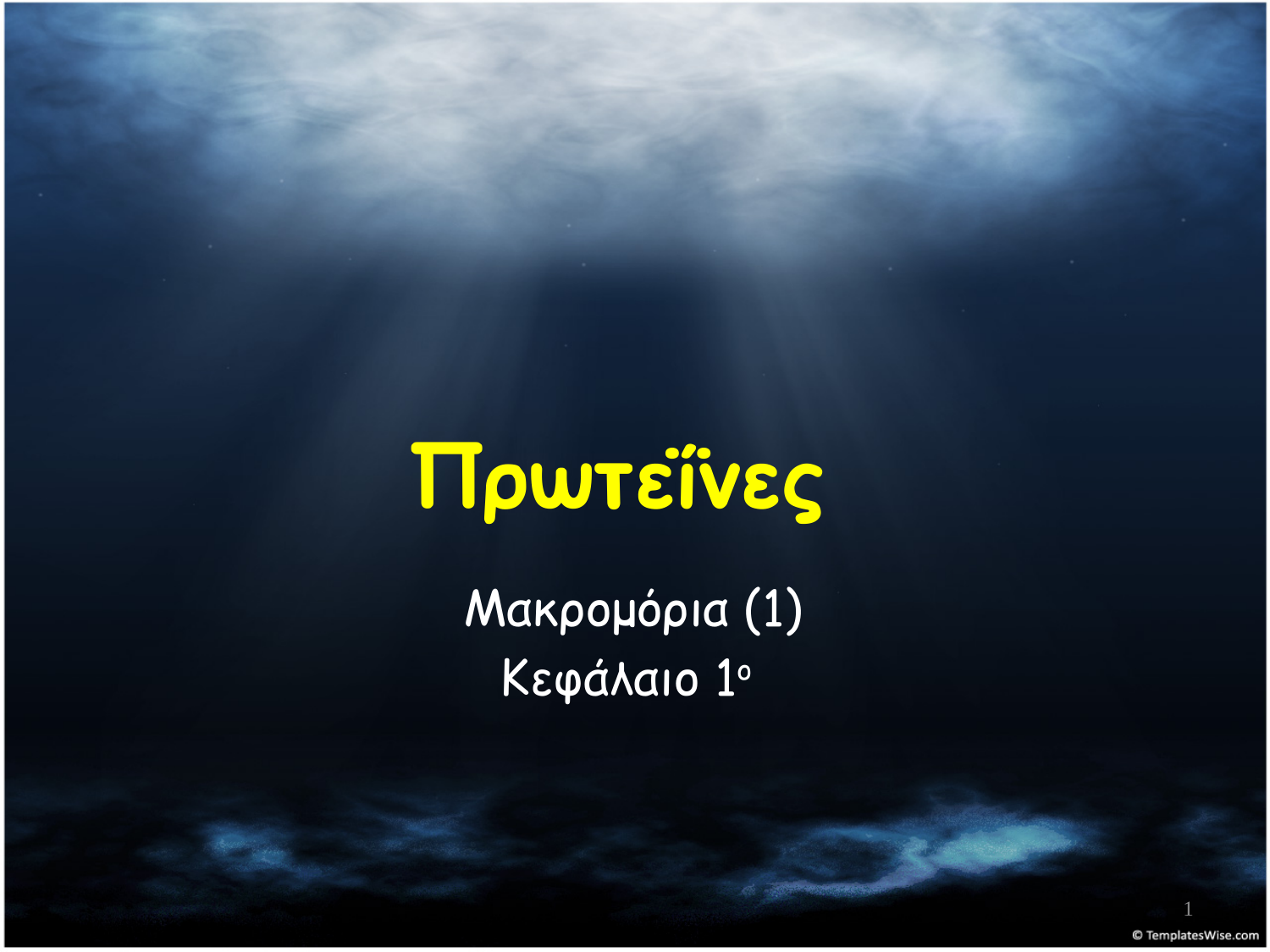

# Πρωτεΐνες
Μακρομόρια (1)
Κεφάλαιο 1ο
1